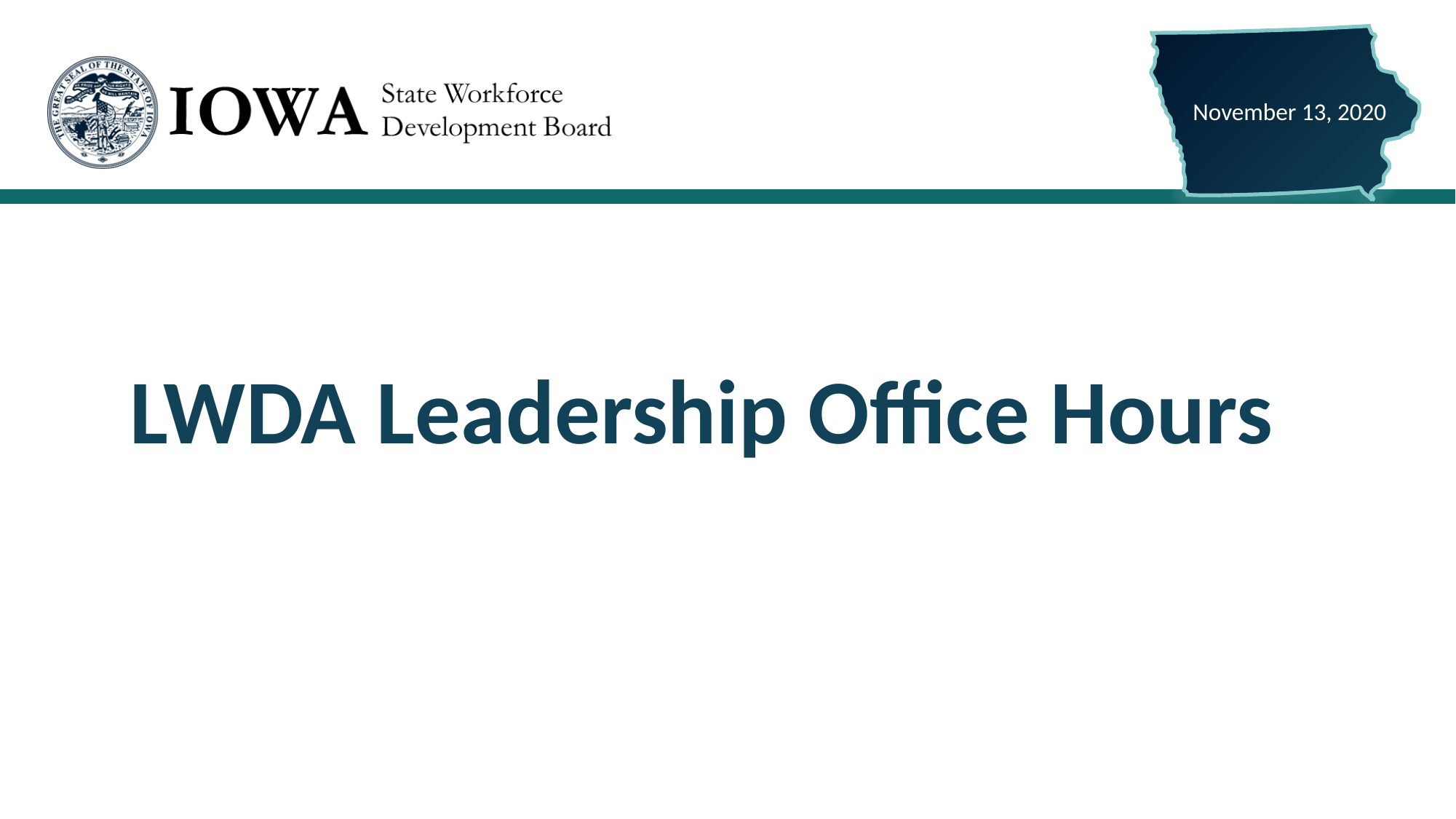

November 13, 2020
# LWDA Leadership Office Hours